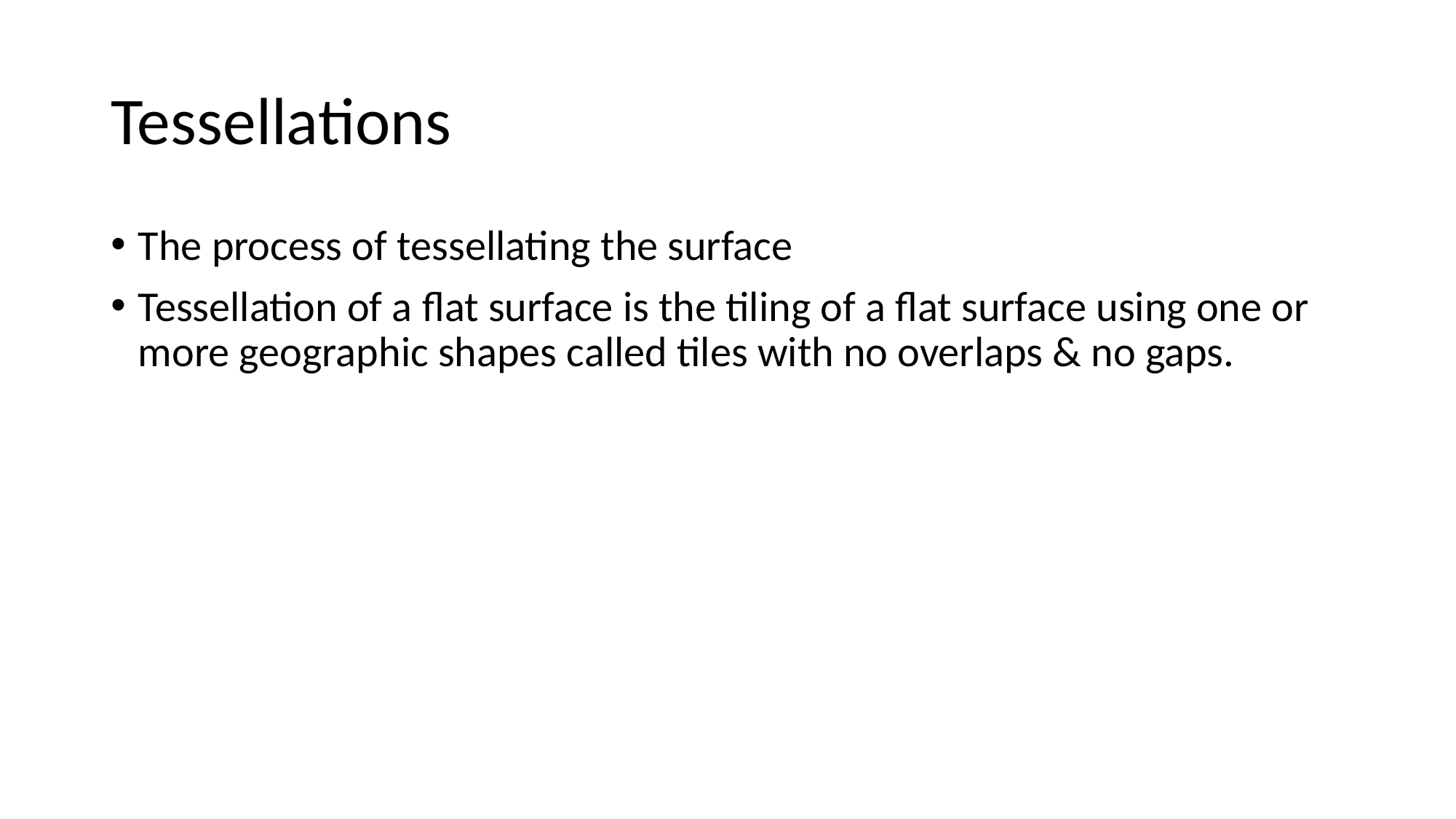

# Tessellations
The process of tessellating the surface
Tessellation of a flat surface is the tiling of a flat surface using one or more geographic shapes called tiles with no overlaps & no gaps.